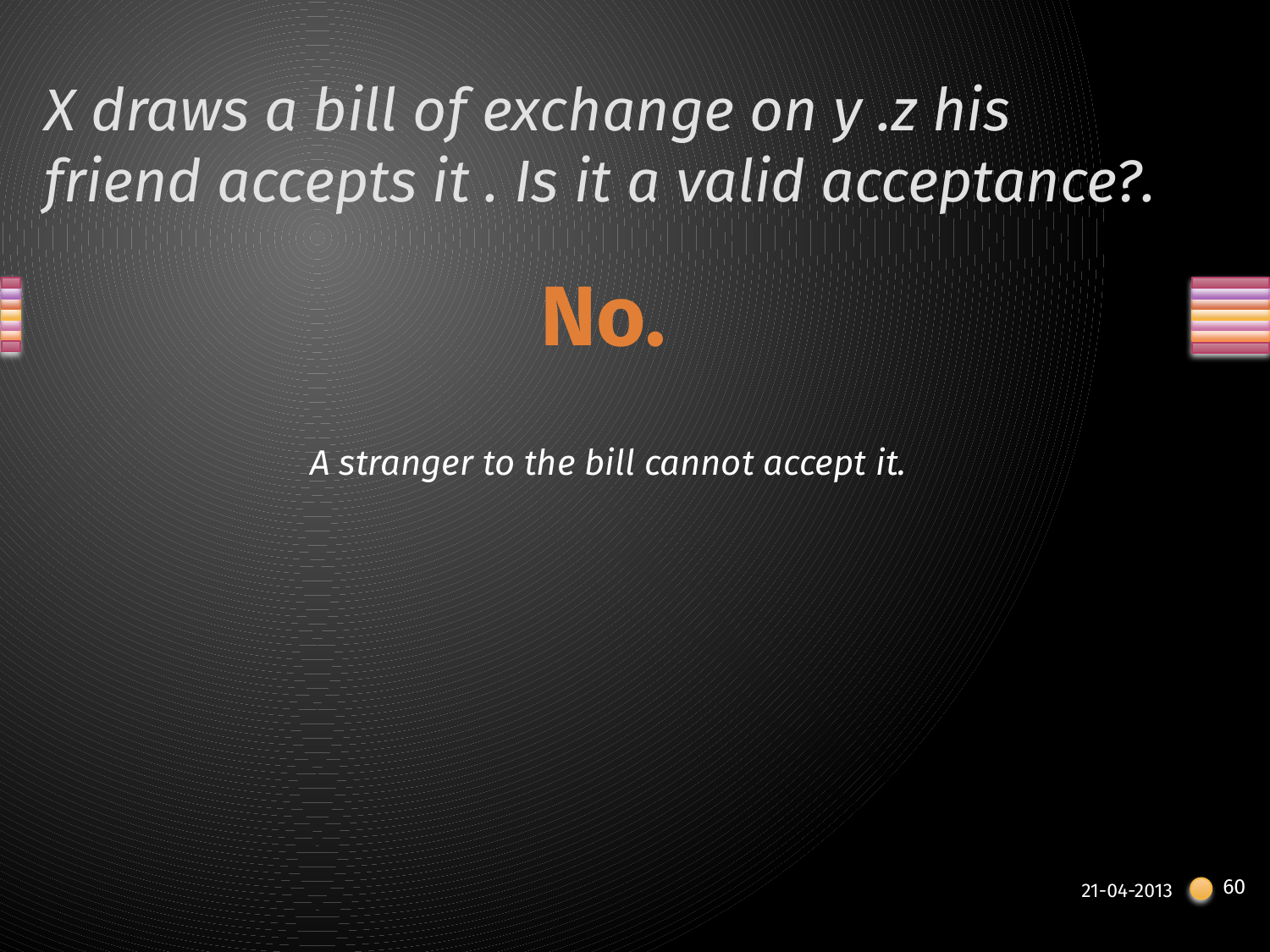

# X draws a bill of exchange on y .z his friend accepts it . Is it a valid acceptance?.
No.
A stranger to the bill cannot accept it.
60
21-04-2013